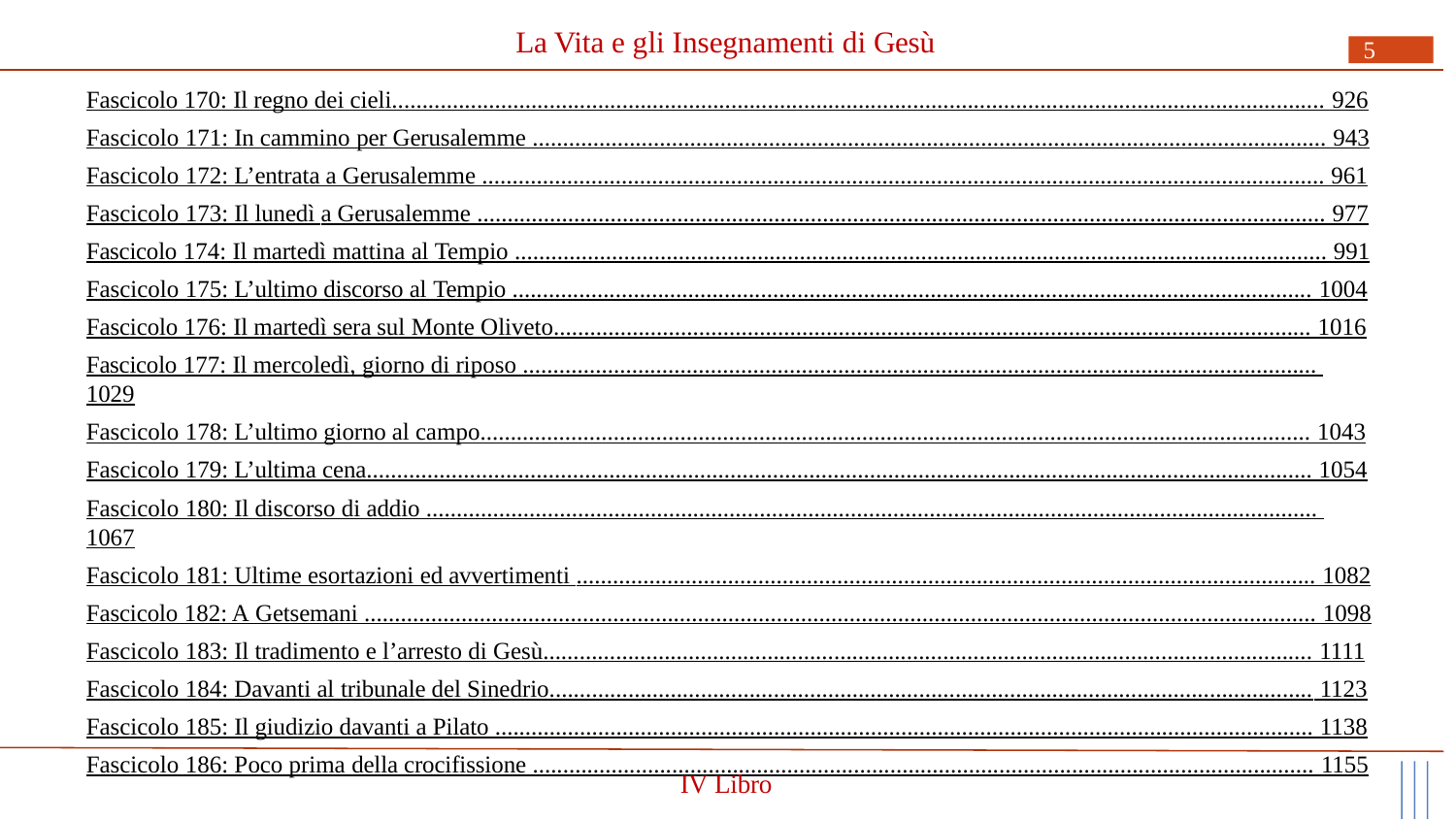

# La Vita e gli Insegnamenti di Gesù
5

Fascicolo 170: Il regno dei cieli.......................................................................................................................................................... 926
Fascicolo 171: In cammino per Gerusalemme ................................................................................................................................... 943
Fascicolo 172: L’entrata a Gerusalemme ........................................................................................................................................... 961
Fascicolo 173: Il lunedì a Gerusalemme ............................................................................................................................................ 977
Fascicolo 174: Il martedì mattina al Tempio ...................................................................................................................................... 991
Fascicolo 175: L’ultimo discorso al Tempio .................................................................................................................................... 1004
Fascicolo 176: Il martedì sera sul Monte Oliveto............................................................................................................................. 1016
Fascicolo 177: Il mercoledì, giorno di riposo ................................................................................................................................... 1029
Fascicolo 178: L’ultimo giorno al campo......................................................................................................................................... 1043
Fascicolo 179: L’ultima cena............................................................................................................................................................ 1054
Fascicolo 180: Il discorso di addio ................................................................................................................................................... 1067
Fascicolo 181: Ultime esortazioni ed avvertimenti .......................................................................................................................... 1082
Fascicolo 182: A Getsemani ............................................................................................................................................................. 1098
Fascicolo 183: Il tradimento e l’arresto di Gesù............................................................................................................................... 1111
Fascicolo 184: Davanti al tribunale del Sinedrio.............................................................................................................................. 1123
Fascicolo 185: Il giudizio davanti a Pilato ....................................................................................................................................... 1138
Fascicolo 186: Poco prima della crocifissione ................................................................................................................................. 1155

IV Libro